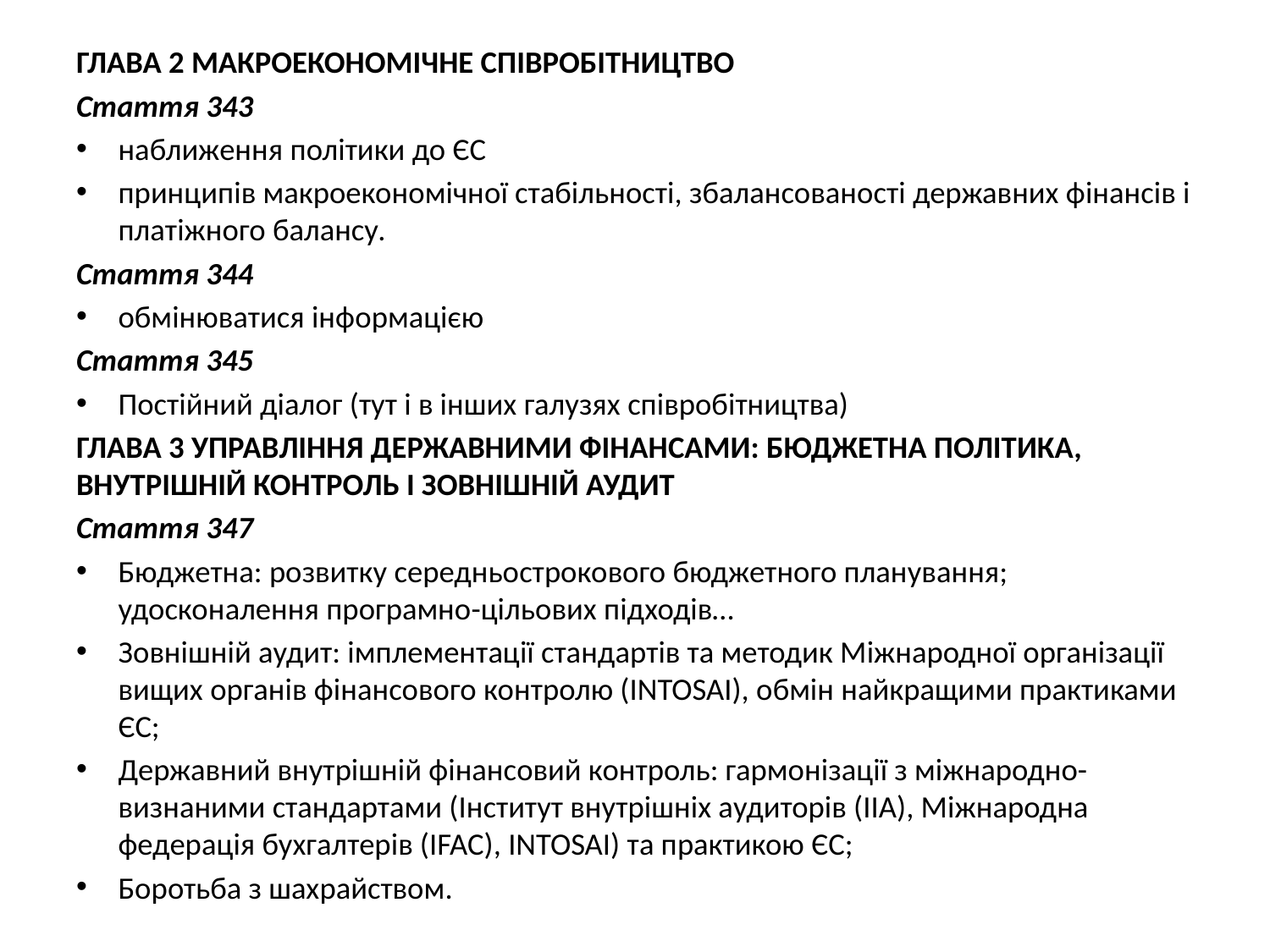

ГЛАВА 2 МАКРОЕКОНОМІЧНЕ СПІВРОБІТНИЦТВО
Стаття 343
наближення політики до ЄС
принципів макроекономічної стабільності, збалансованості державних фінансів і платіжного балансу.
Стаття 344
обмінюватися інформацією
Стаття 345
Постійний діалог (тут і в інших галузях співробітництва)
ГЛАВА 3 УПРАВЛІННЯ ДЕРЖАВНИМИ ФІНАНСАМИ: БЮДЖЕТНА ПОЛІТИКА, ВНУТРІШНІЙ КОНТРОЛЬ І ЗОВНІШНІЙ АУДИТ
Стаття 347
Бюджетна: розвитку середньострокового бюджетного планування;  удосконалення програмно-цільових підходів…
Зовнішній аудит: імплементації стандартів та методик Міжнародної організації вищих органів фінансового контролю (INTOSAI), обмін найкращими практиками ЄС;
Державний внутрішній фінансовий контроль: гармонізації з міжнародно-визнаними стандартами (Інститут внутрішніх аудиторів (IIA), Міжнародна федерація бухгалтерів (IFAC), INTOSAI) та практикою ЄС;
Боротьба з шахрайством.